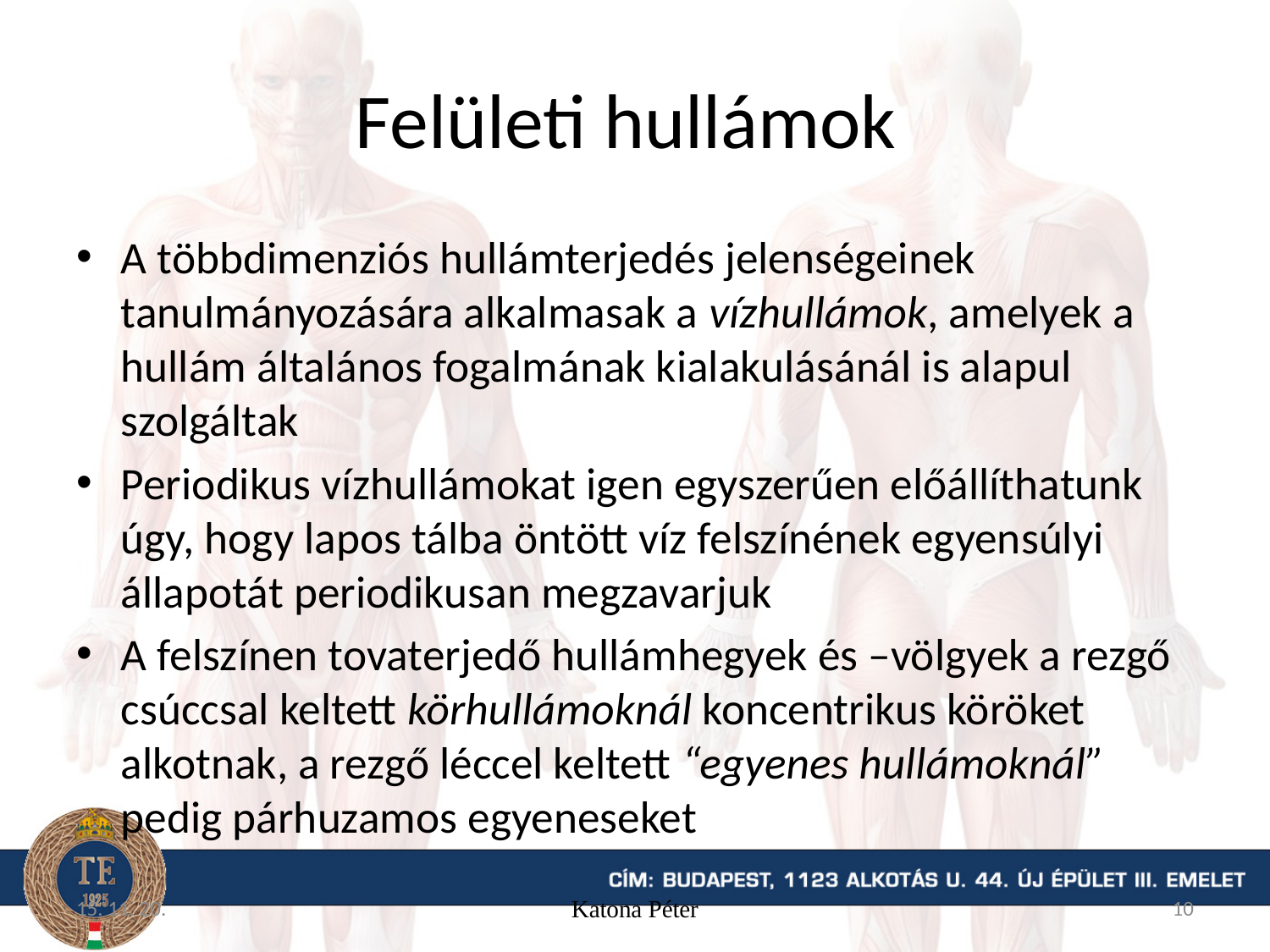

# Felületi hullámok
A többdimenziós hullámterjedés jelenségeinek tanulmányozására alkalmasak a vízhullámok, amelyek a hullám általános fogalmának kialakulásánál is alapul szolgáltak
Periodikus vízhullámokat igen egyszerűen előállíthatunk úgy, hogy lapos tálba öntött víz felszínének egyensúlyi állapotát periodikusan megzavarjuk
A felszínen tovaterjedő hullámhegyek és –völgyek a rezgő csúccsal keltett körhullámoknál koncentrikus köröket alkotnak, a rezgő léccel keltett “egyenes hullámoknál” pedig párhuzamos egyeneseket

15. 11. 20.
Katona Péter
10